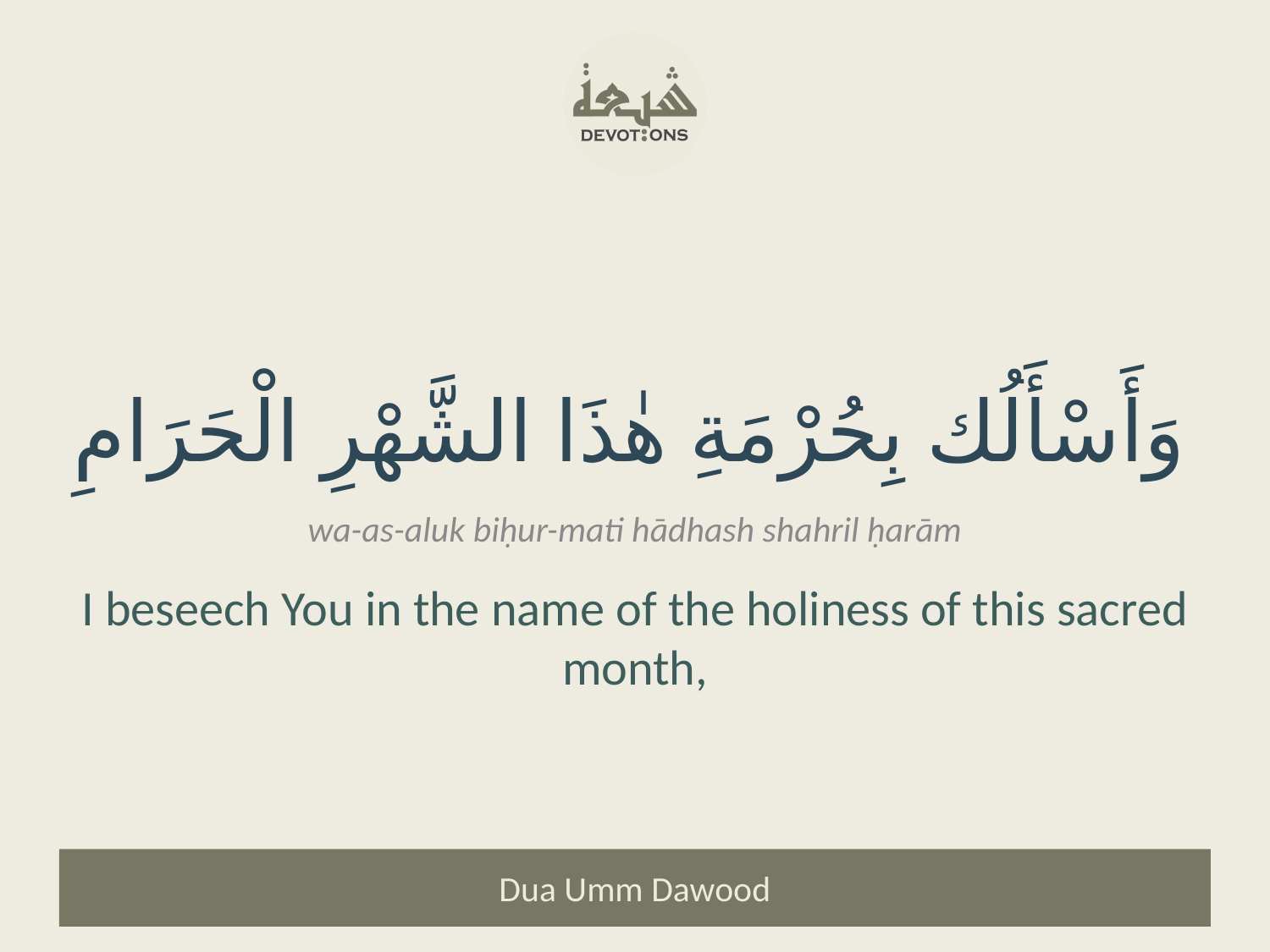

وَأَسْأَلُك بِحُرْمَةِ هٰذَا الشَّهْرِ الْحَرَامِ
wa-as-aluk biḥur-mati hādhash shahril ḥarām
I beseech You in the name of the holiness of this sacred month,
Dua Umm Dawood